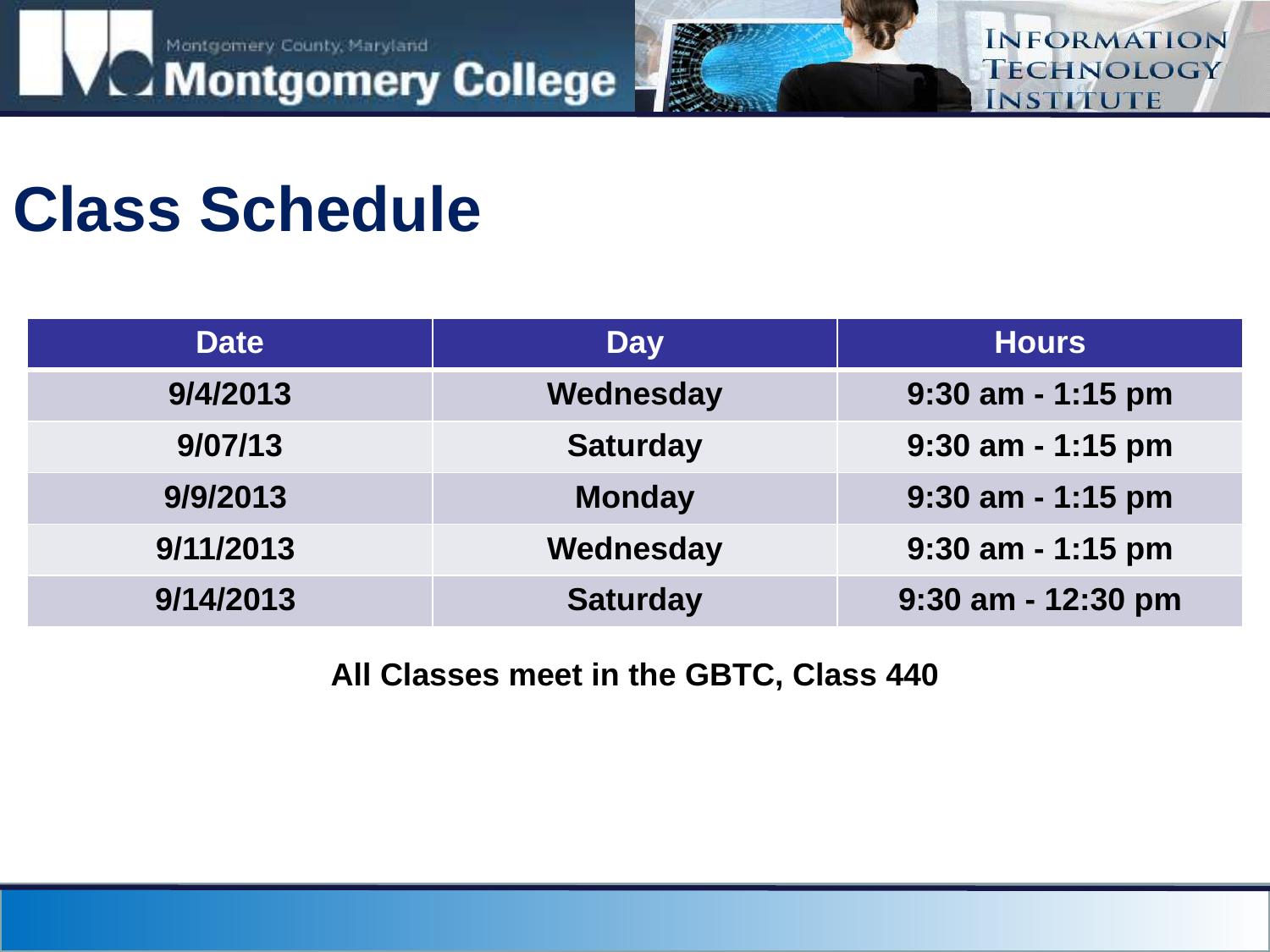

# Class Schedule
| Date | Day | Hours |
| --- | --- | --- |
| 9/4/2013 | Wednesday | 9:30 am - 1:15 pm |
| 9/07/13 | Saturday | 9:30 am - 1:15 pm |
| 9/9/2013 | Monday | 9:30 am - 1:15 pm |
| 9/11/2013 | Wednesday | 9:30 am - 1:15 pm |
| 9/14/2013 | Saturday | 9:30 am - 12:30 pm |
All Classes meet in the GBTC, Class 440